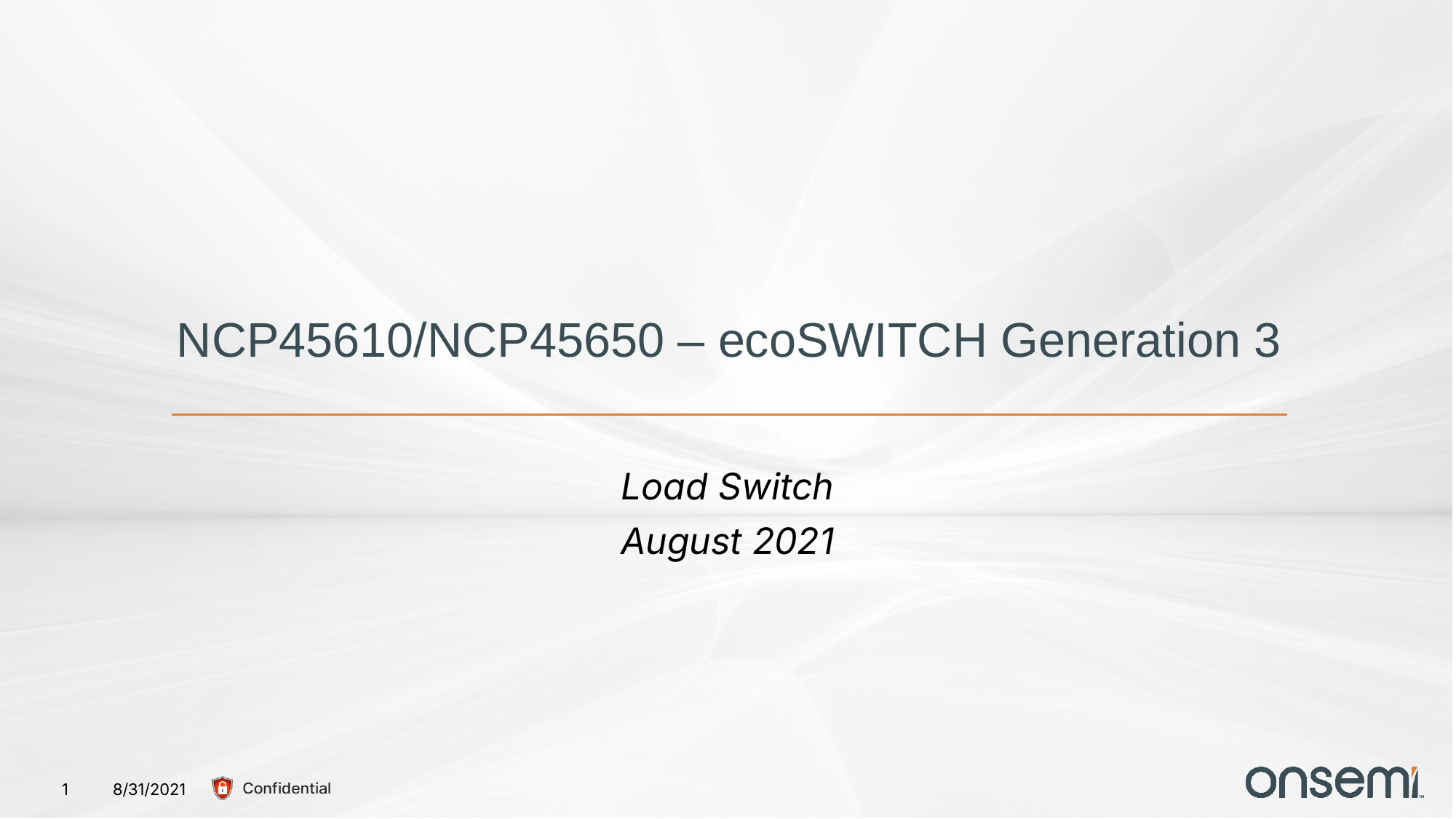

# NCP45610/NCP45650 – ecoSWITCH Generation 3
Load Switch
August 2021
1
8/31/2021